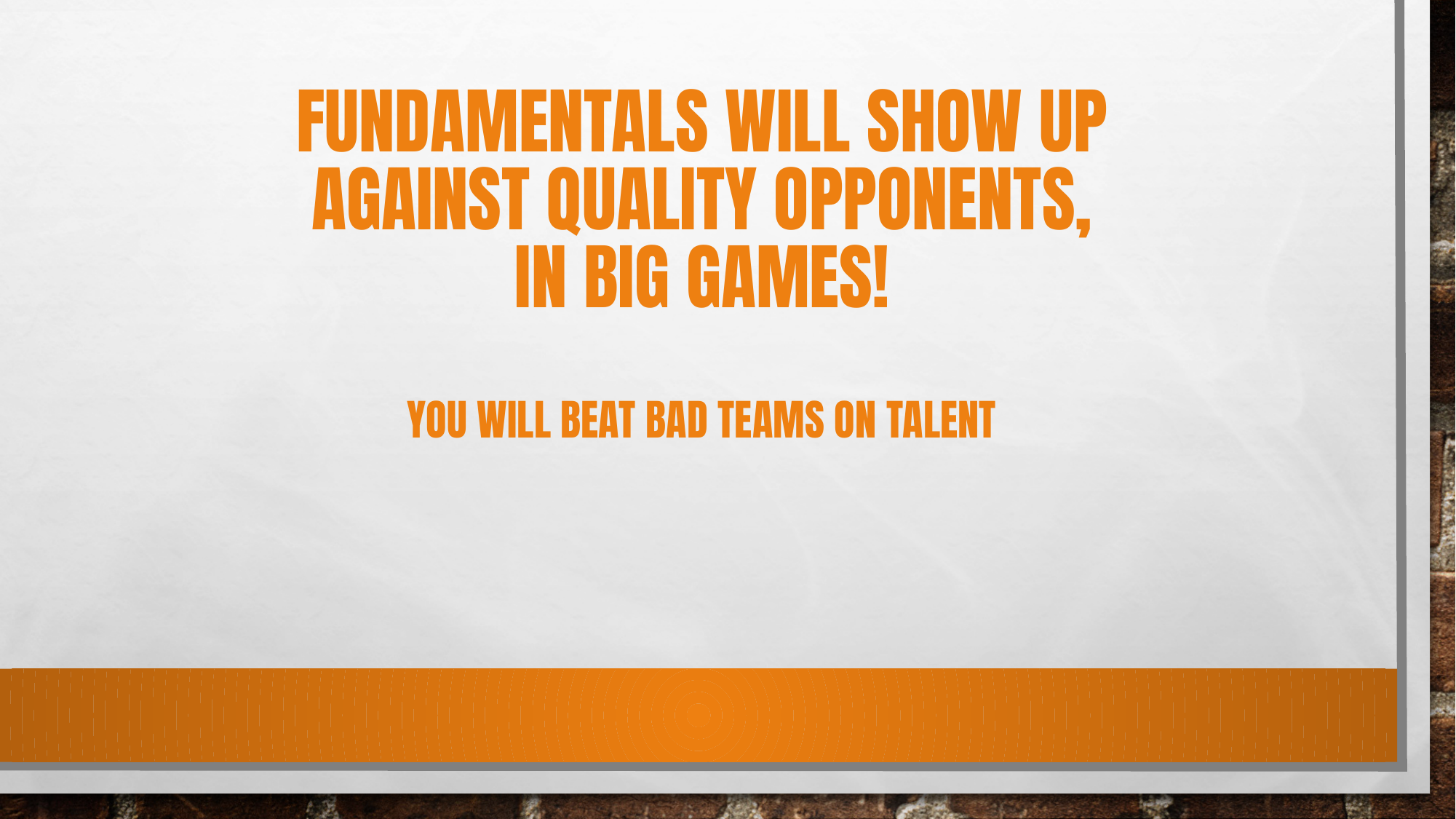

# Fundamentals will show up Against quality opponents, in big games! You will beat bad teams on talent